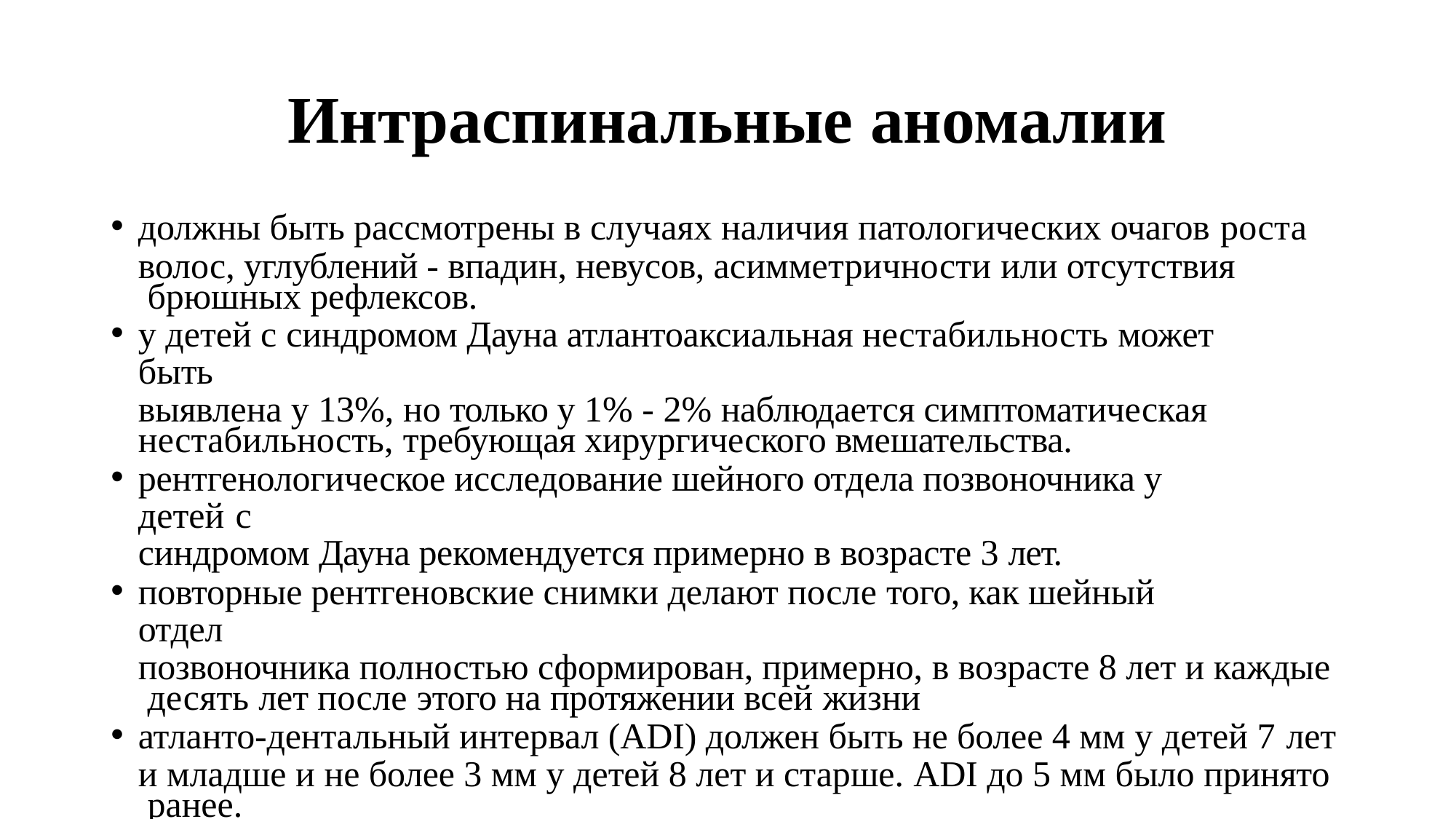

# Интраспинальные аномалии
должны быть рассмотрены в случаях наличия патологических очагов роста
волос, углублений - впадин, невусов, асимметричности или отсутствия  брюшных рефлексов.
у детей с синдромом Дауна атлантоаксиальная нестабильность может быть
выявлена у 13%, но только у 1% - 2% наблюдается симптоматическая  нестабильность, требующая хирургического вмешательства.
рентгенологическое исследование шейного отдела позвоночника у детей с
синдромом Дауна рекомендуется примерно в возрасте 3 лет.
повторные рентгеновские снимки делают после того, как шейный отдел
позвоночника полностью сформирован, примерно, в возрасте 8 лет и каждые  десять лет после этого на протяжении всей жизни
атланто-дентальный интервал (ADI) должен быть не более 4 мм у детей 7 лет
и младше и не более 3 мм у детей 8 лет и старше. ADI до 5 мм было принято  ранее.